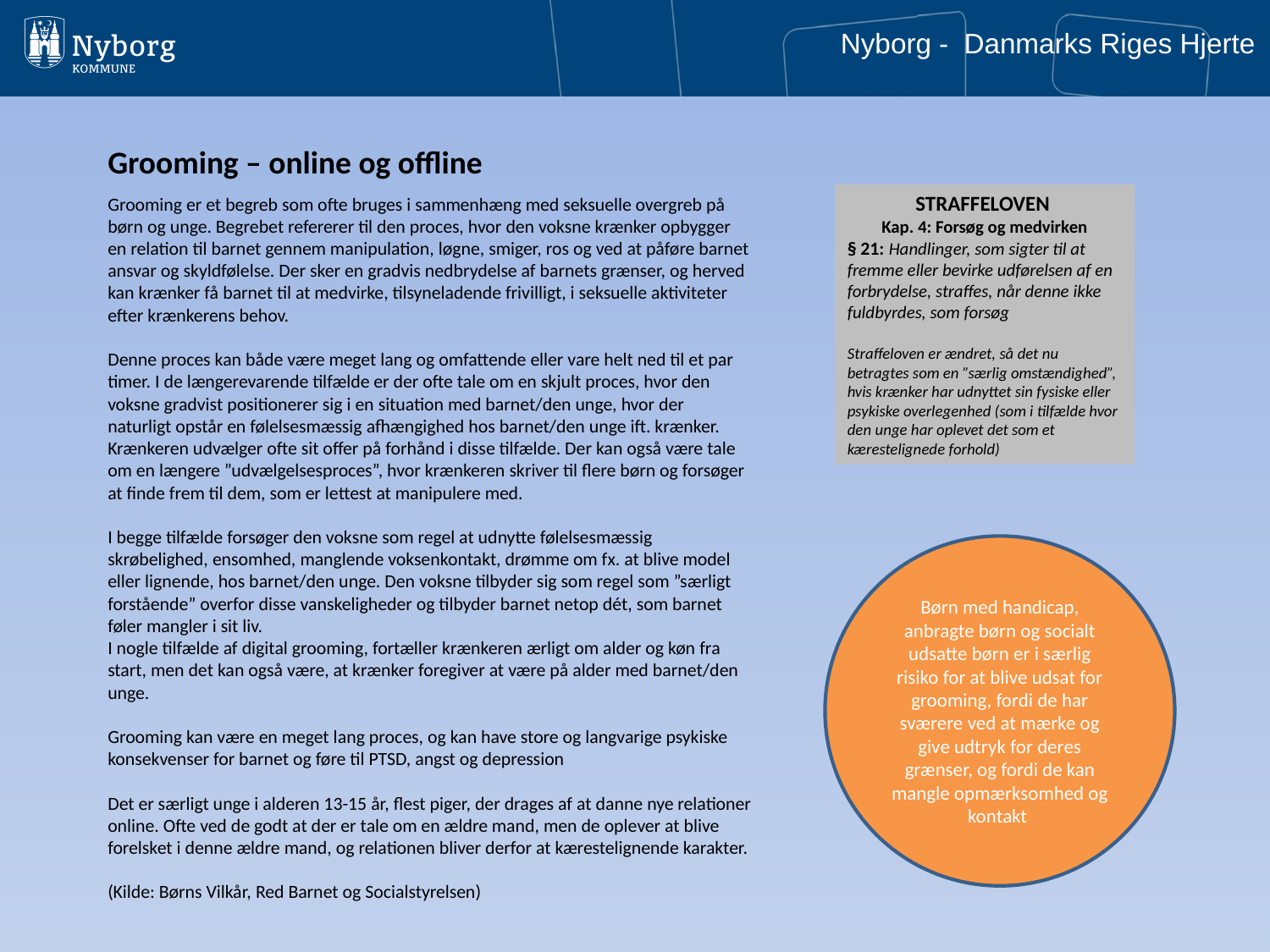

# Grooming – online og offline
STRAFFELOVEN
Kap. 4: Forsøg og medvirken
§ 21: Handlinger, som sigter til at fremme eller bevirke udførelsen af en forbrydelse, straffes, når denne ikke fuldbyrdes, som forsøg

Straffeloven er ændret, så det nu betragtes som en ”særlig omstændighed”, hvis krænker har udnyttet sin fysiske eller psykiske overlegenhed (som i tilfælde hvor den unge har oplevet det som et kærestelignede forhold)
Grooming er et begreb som ofte bruges i sammenhæng med seksuelle overgreb på børn og unge. Begrebet refererer til den proces, hvor den voksne krænker opbygger en relation til barnet gennem manipulation, løgne, smiger, ros og ved at påføre barnet ansvar og skyldfølelse. Der sker en gradvis nedbrydelse af barnets grænser, og herved kan krænker få barnet til at medvirke, tilsyneladende frivilligt, i seksuelle aktiviteter efter krænkerens behov.

Denne proces kan både være meget lang og omfattende eller vare helt ned til et par timer. I de længerevarende tilfælde er der ofte tale om en skjult proces, hvor den voksne gradvist positionerer sig i en situation med barnet/den unge, hvor der naturligt opstår en følelsesmæssig afhængighed hos barnet/den unge ift. krænker. Krænkeren udvælger ofte sit offer på forhånd i disse tilfælde. Der kan også være tale om en længere ”udvælgelsesproces”, hvor krænkeren skriver til flere børn og forsøger at finde frem til dem, som er lettest at manipulere med.

I begge tilfælde forsøger den voksne som regel at udnytte følelsesmæssig skrøbelighed, ensomhed, manglende voksenkontakt, drømme om fx. at blive model eller lignende, hos barnet/den unge. Den voksne tilbyder sig som regel som ”særligt forstående” overfor disse vanskeligheder og tilbyder barnet netop dét, som barnet føler mangler i sit liv.
I nogle tilfælde af digital grooming, fortæller krænkeren ærligt om alder og køn fra start, men det kan også være, at krænker foregiver at være på alder med barnet/den unge.

Grooming kan være en meget lang proces, og kan have store og langvarige psykiske konsekvenser for barnet og føre til PTSD, angst og depression

Det er særligt unge i alderen 13-15 år, flest piger, der drages af at danne nye relationer online. Ofte ved de godt at der er tale om en ældre mand, men de oplever at blive forelsket i denne ældre mand, og relationen bliver derfor at kærestelignende karakter.

(Kilde: Børns Vilkår, Red Barnet og Socialstyrelsen)
Børn med handicap, anbragte børn og socialt udsatte børn er i særlig risiko for at blive udsat for grooming, fordi de har sværere ved at mærke og give udtryk for deres grænser, og fordi de kan mangle opmærksomhed og kontakt